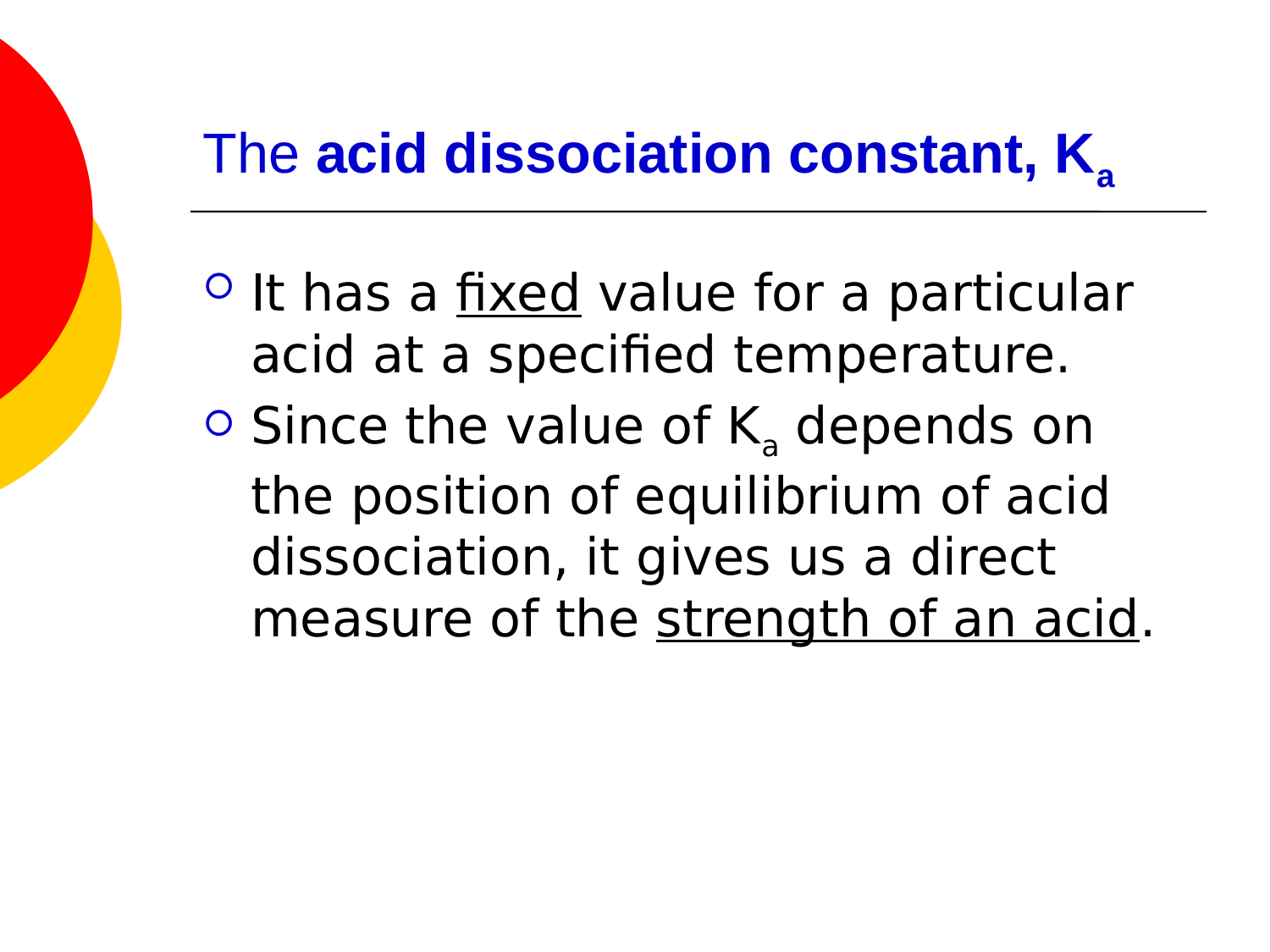

# The acid dissociation constant, Ka
It has a fixed value for a particular acid at a specified temperature.
Since the value of Ka depends on the position of equilibrium of acid dissociation, it gives us a direct measure of the strength of an acid.